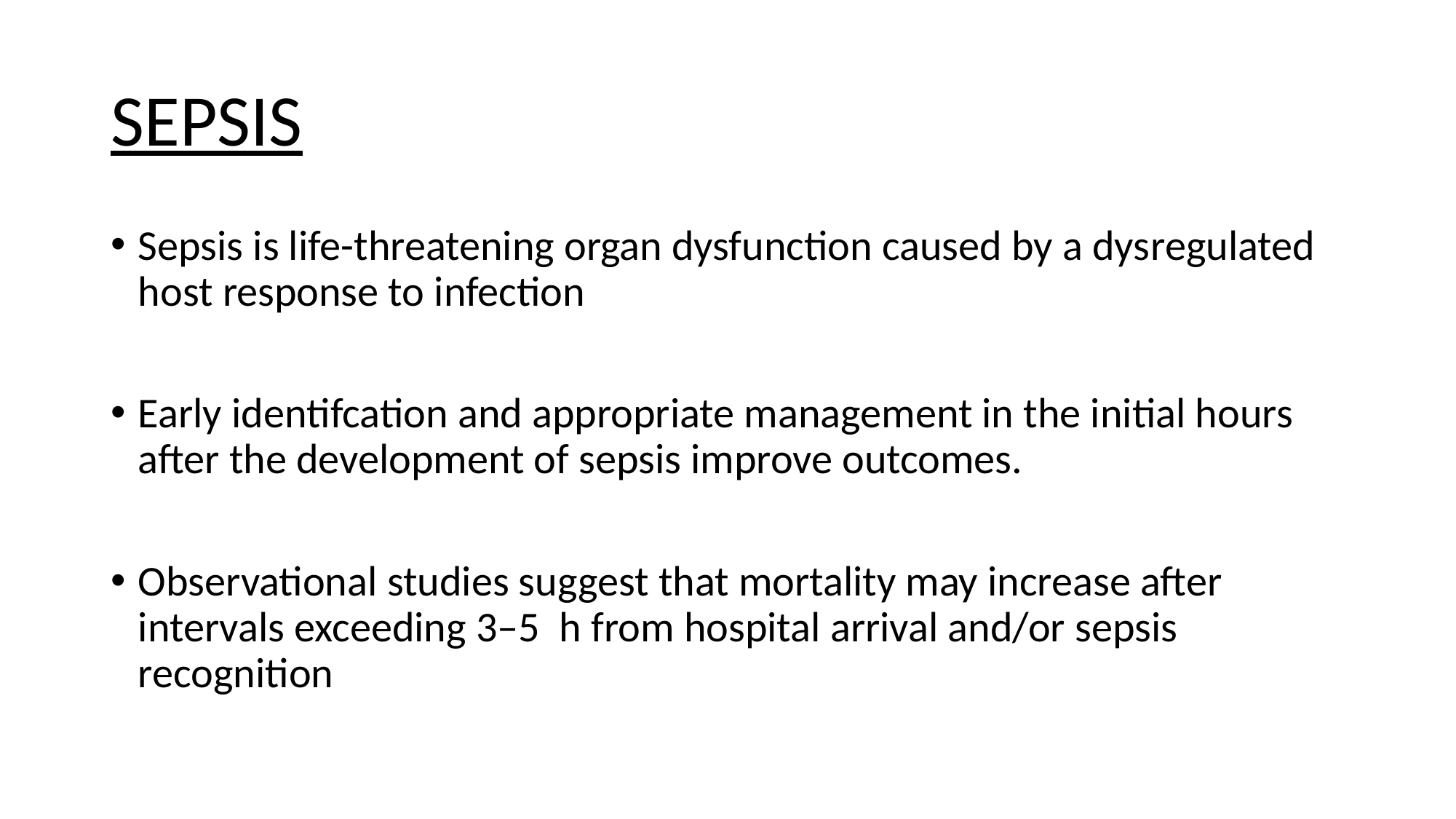

# SEPSIS
Sepsis is life-threatening organ dysfunction caused by a dysregulated host response to infection

Early identifcation and appropriate management in the initial hours after the development of sepsis improve outcomes.

Observational studies suggest that mortality may increase after intervals exceeding 3–5  h from hospital arrival and/or sepsis recognition